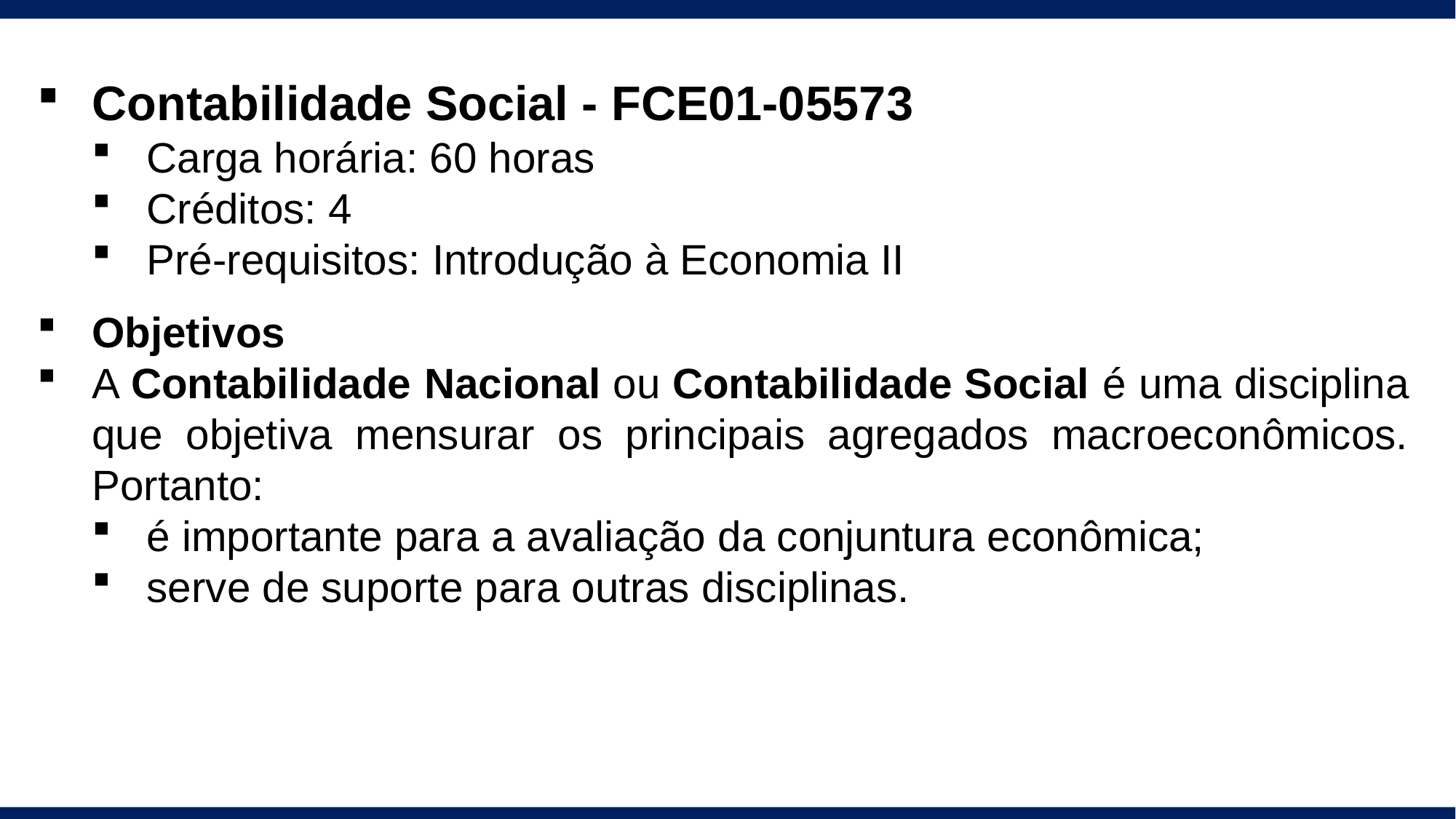

Contabilidade Social - FCE01-05573
Carga horária: 60 horas
Créditos: 4
Pré-requisitos: Introdução à Economia II

Objetivos
A Contabilidade Nacional ou Contabilidade Social é uma disciplina que objetiva mensurar os principais agregados macroeconômicos. Portanto:
é importante para a avaliação da conjuntura econômica;
serve de suporte para outras disciplinas.